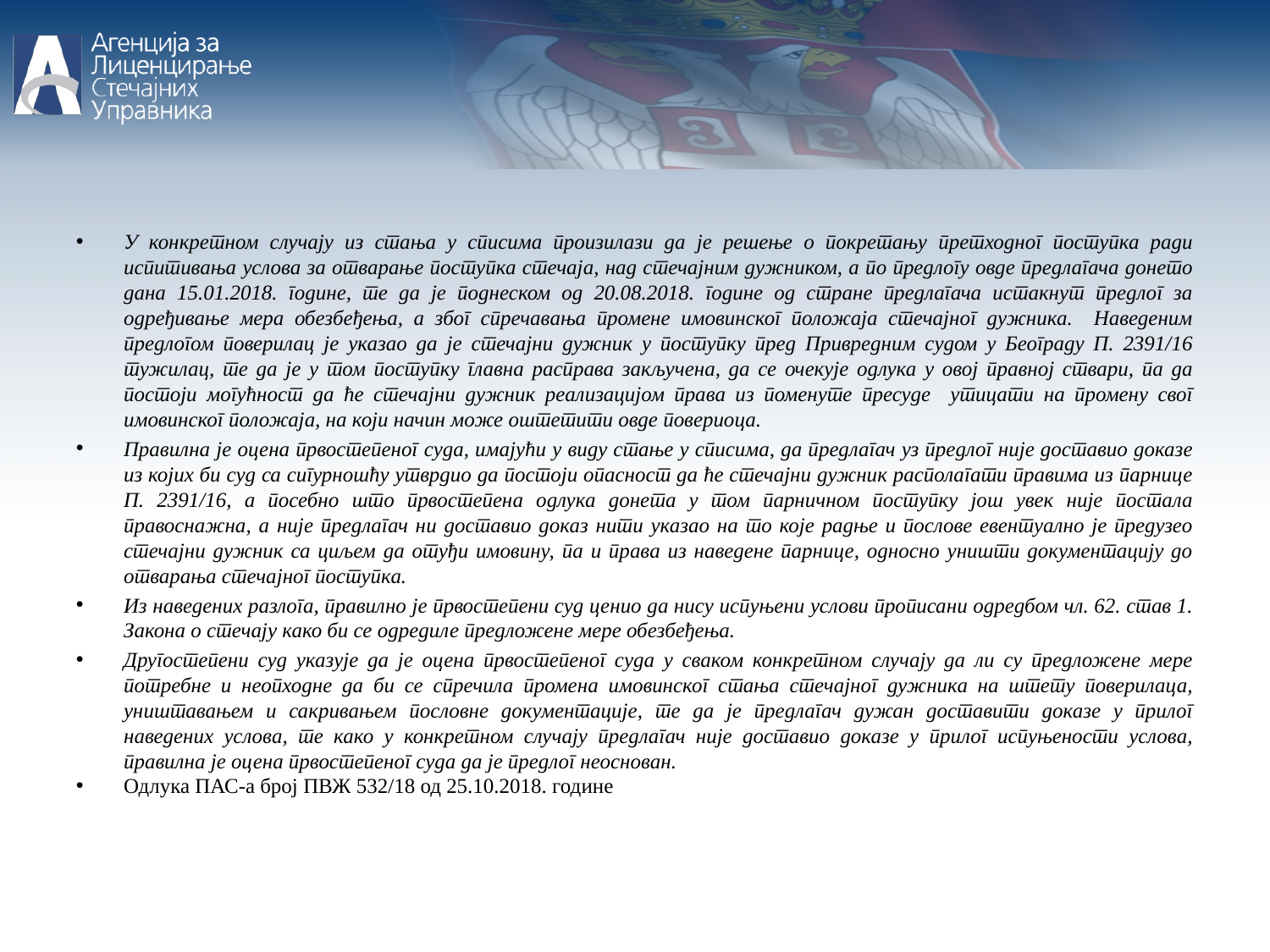

У конкретном случају из стања у списима произилази да је решење о покретању претходног поступка ради испитивања услова за отварање поступка стечаја, над стечајним дужником, а по предлогу овде предлагача донето дана 15.01.2018. године, те да је поднеском од 20.08.2018. године од стране предлагача истакнут предлог за одређивање мера обезбеђења, а због спречавања промене имовинског положаја стечајног дужника.  Наведеним предлогом поверилац је указао да је стечајни дужник у поступку пред Привредним судом у Београду П. 2391/16 тужилац, те да је у том поступку главна расправа закључена, да се очекује одлука у овој правној ствари, па да постоји могућност да ће стечајни дужник реализацијом права из поменуте пресуде  утицати на промену свог имовинског положаја, на који начин може оштетити овде повериоца.
Правилна је оцена првостепеног суда, имајући у виду стање у списима, да предлагач уз предлог није доставио доказе из којих би суд са сигурношћу утврдио да постоји опасност да ће стечајни дужник располагати правима из парнице П. 2391/16, а посебно што првостепена одлука донета у том парничном поступку још увек није постала правоснажна, а није предлагач ни доставио доказ нити указао на то које радње и послове евентуално је предузео стечајни дужник са циљем да отуђи имовину, па и права из наведене парнице, односно уништи документацију до отварања стечајног поступка.
Из наведених разлога, правилно је првостепени суд ценио да нису испуњени услови прописани одредбом чл. 62. став 1. Закона о стечају како би се одредиле предложене мере обезбеђења.
Другостепени суд указује да је оцена првостепеног суда у сваком конкретном случају да ли су предложене мере потребне и неопходне да би се спречила промена имовинског стања стечајног дужника на штету поверилаца, уништавањем и сакривањем пословне документације, те да је предлагач дужан доставити доказе у прилог наведених услова, те како у конкретном случају предлагач није доставио доказе у прилог испуњености услова, правилна је оцена првостепеног суда да је предлог неоснован.
Одлука ПАС-а број ПВЖ 532/18 од 25.10.2018. године